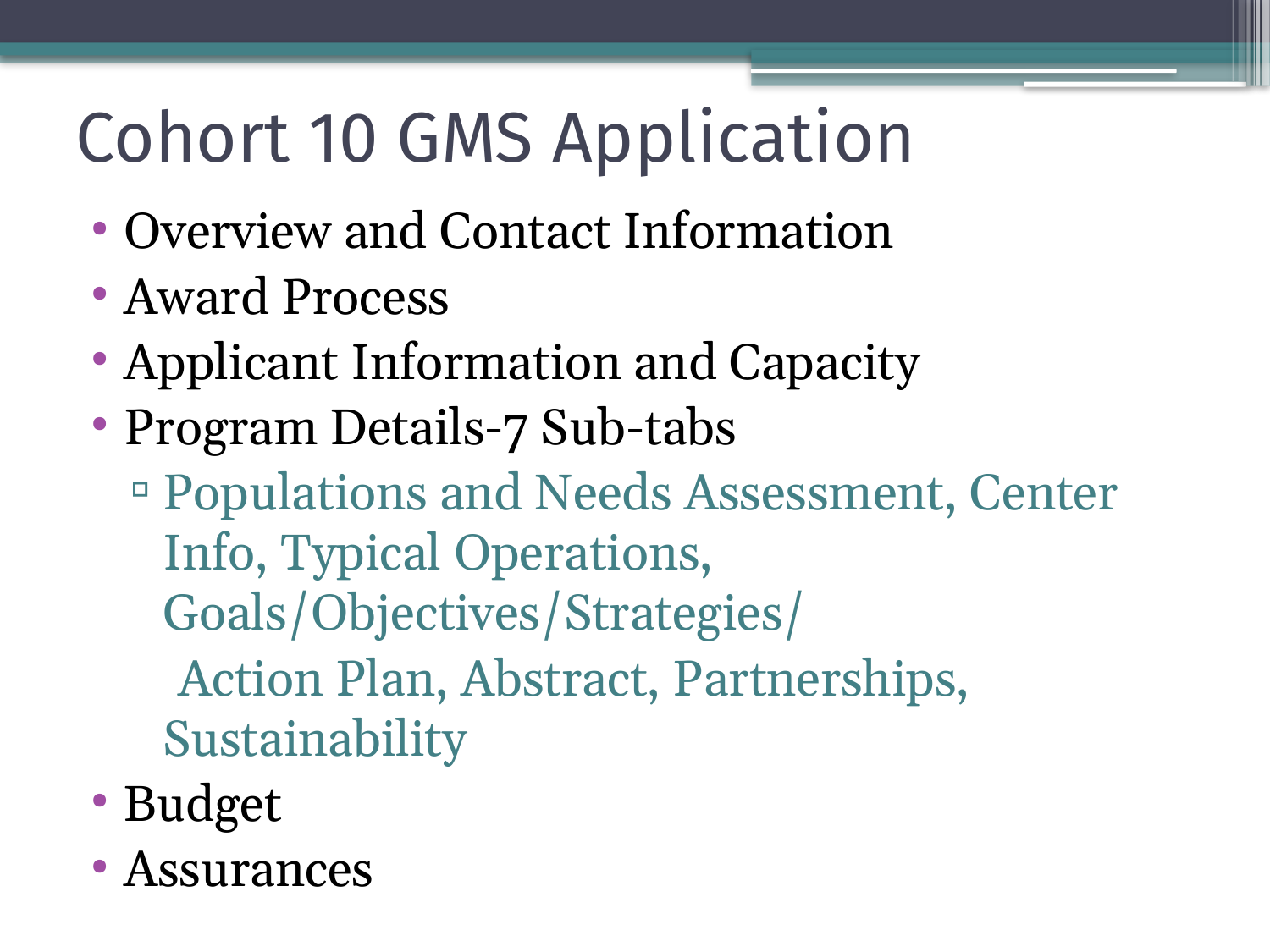

# Cohort 10 GMS Application
Overview and Contact Information
Award Process
Applicant Information and Capacity
Program Details-7 Sub-tabs
Populations and Needs Assessment, Center Info, Typical Operations, Goals/Objectives/Strategies/
    Action Plan, Abstract, Partnerships, Sustainability
Budget
Assurances